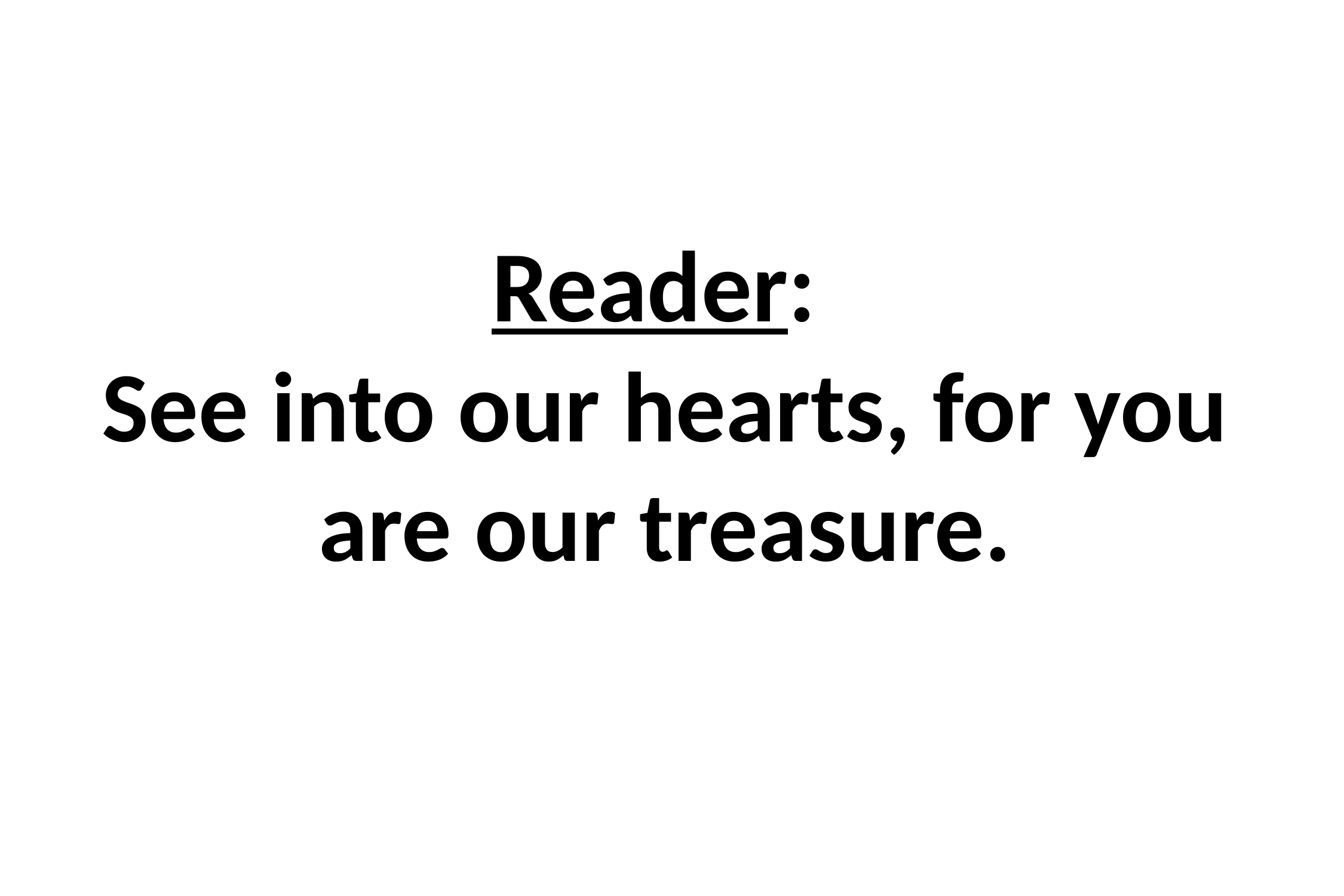

# Reader: See into our hearts, for you are our treasure.